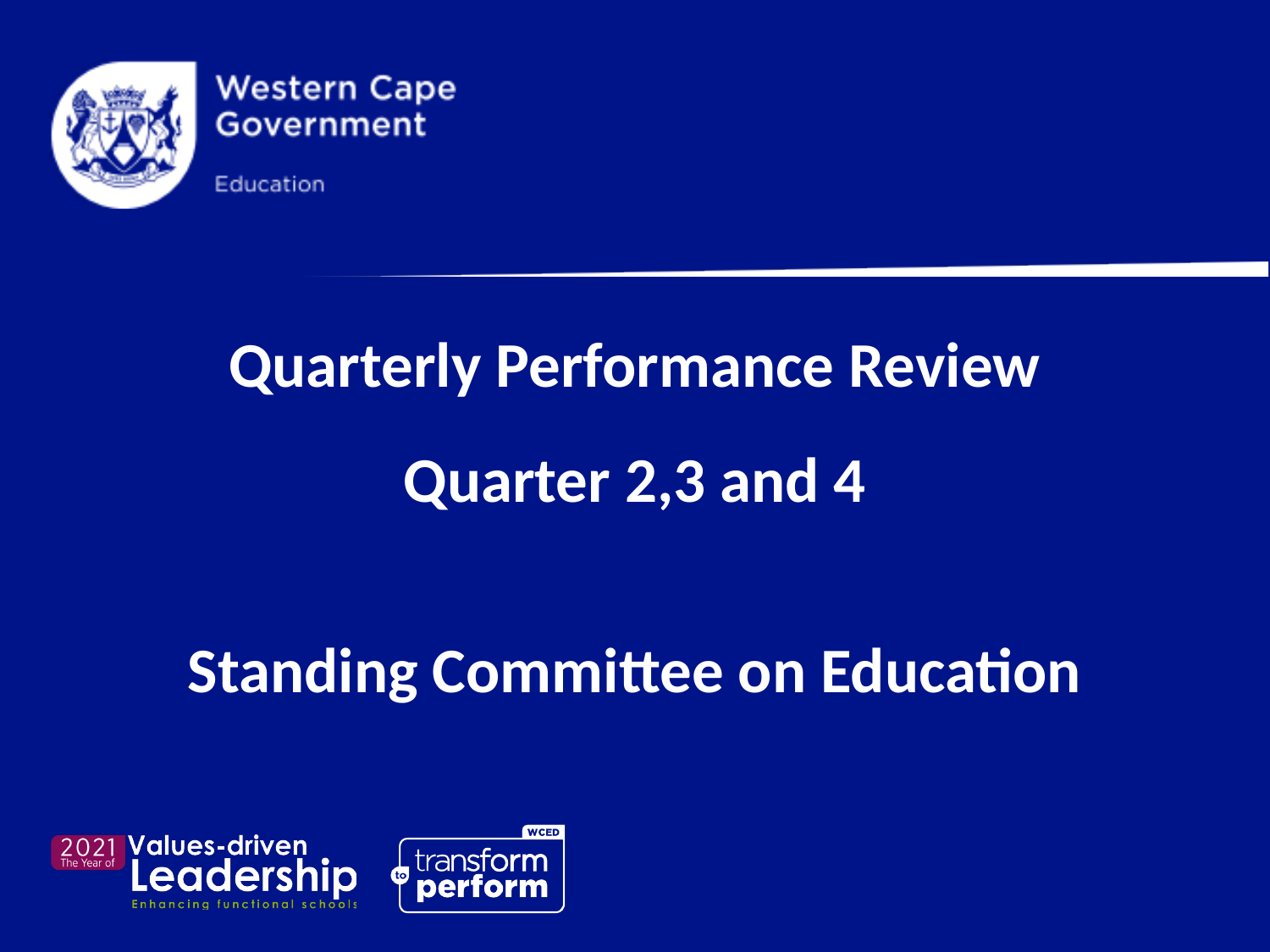

Quarterly Performance Review
Quarter 2,3 and 4
Standing Committee on Education